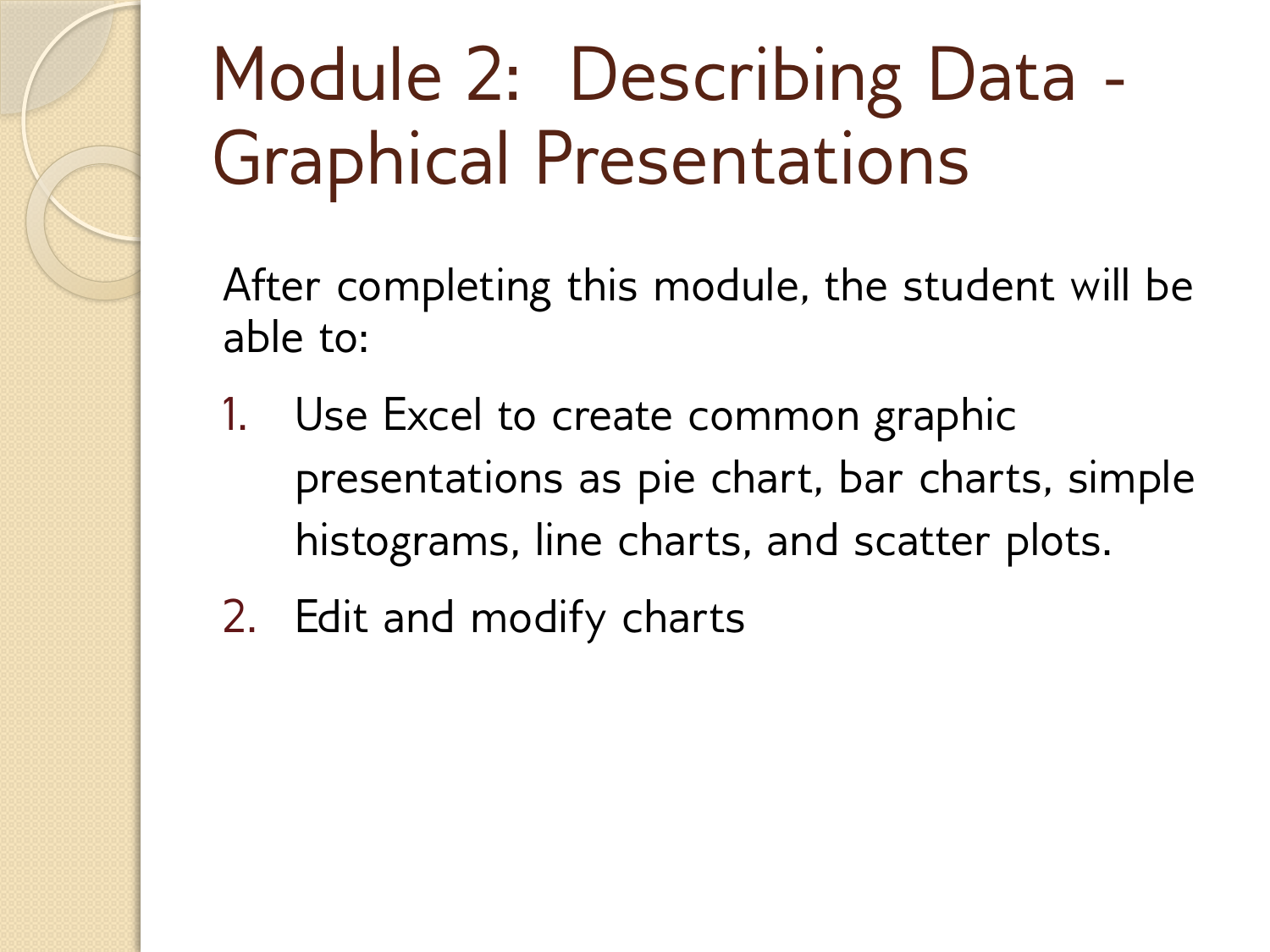

# Module 2:  Describing Data - Graphical Presentations
After completing this module, the student will be able to:
Use Excel to create common graphic presentations as pie chart, bar charts, simple histograms, line charts, and scatter plots.
Edit and modify charts